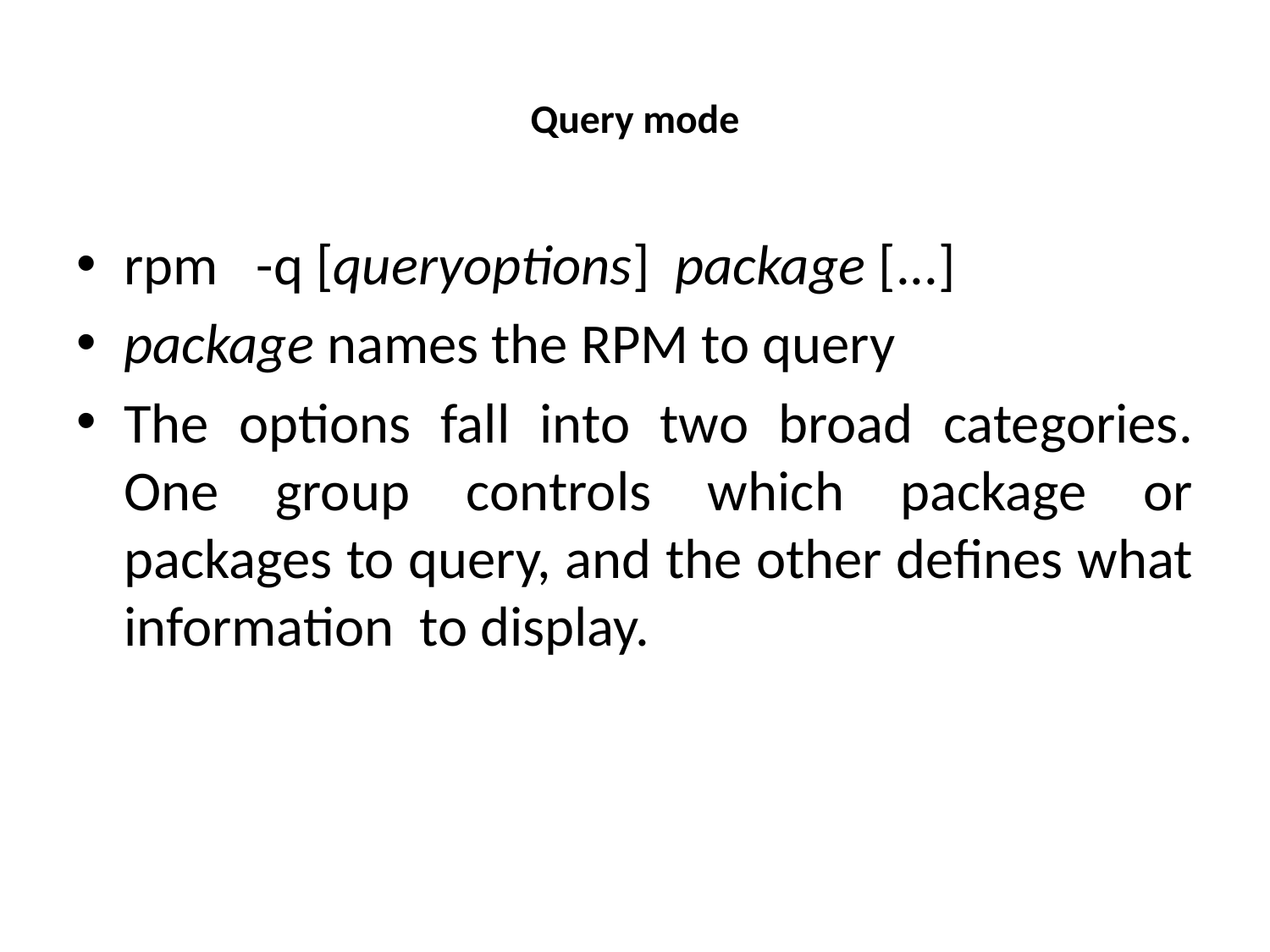

# Query mode
rpm   -q [queryoptions]  package [...]
package names the RPM to query
The options fall into two broad categories. One group controls which package or packages to query, and the other defines what information  to display.